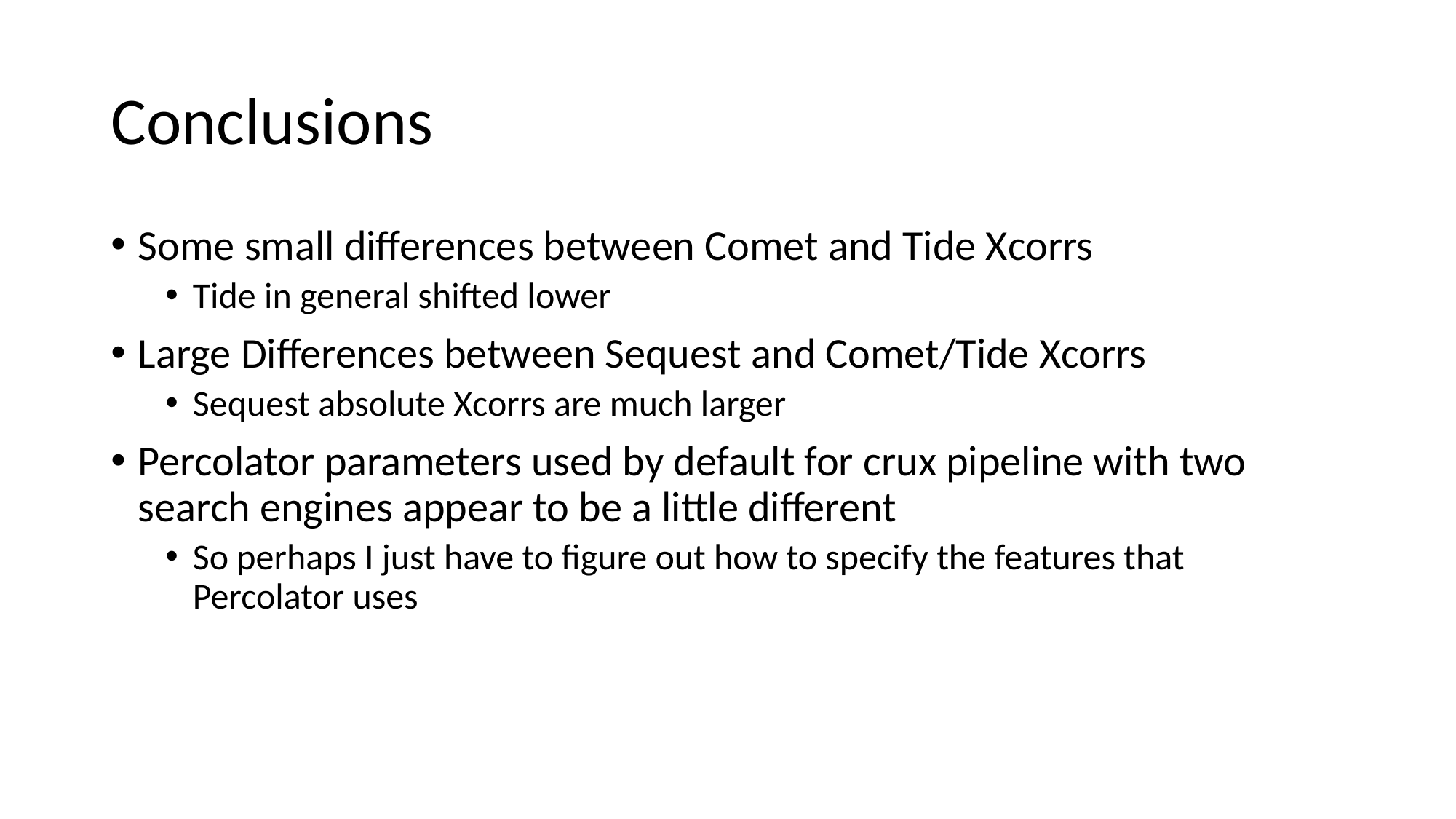

# Conclusions
Some small differences between Comet and Tide Xcorrs
Tide in general shifted lower
Large Differences between Sequest and Comet/Tide Xcorrs
Sequest absolute Xcorrs are much larger
Percolator parameters used by default for crux pipeline with two search engines appear to be a little different
So perhaps I just have to figure out how to specify the features that Percolator uses